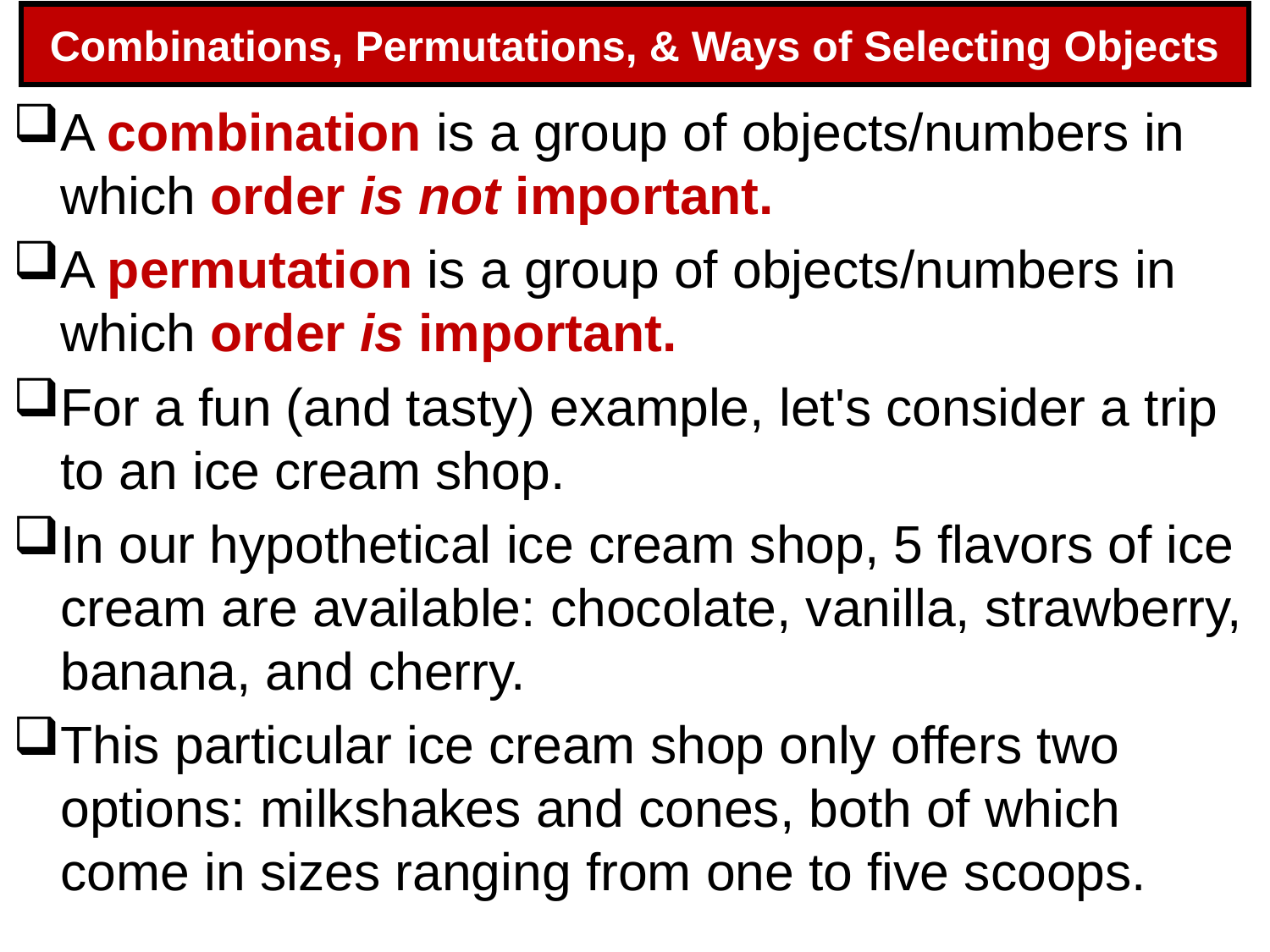

# Combinations, Permutations, & Ways of Selecting Objects
A combination is a group of objects/numbers in which order is not important.
A permutation is a group of objects/numbers in which order is important.
For a fun (and tasty) example, let's consider a trip to an ice cream shop.
In our hypothetical ice cream shop, 5 flavors of ice cream are available: chocolate, vanilla, strawberry, banana, and cherry.
This particular ice cream shop only offers two options: milkshakes and cones, both of which come in sizes ranging from one to five scoops.
89